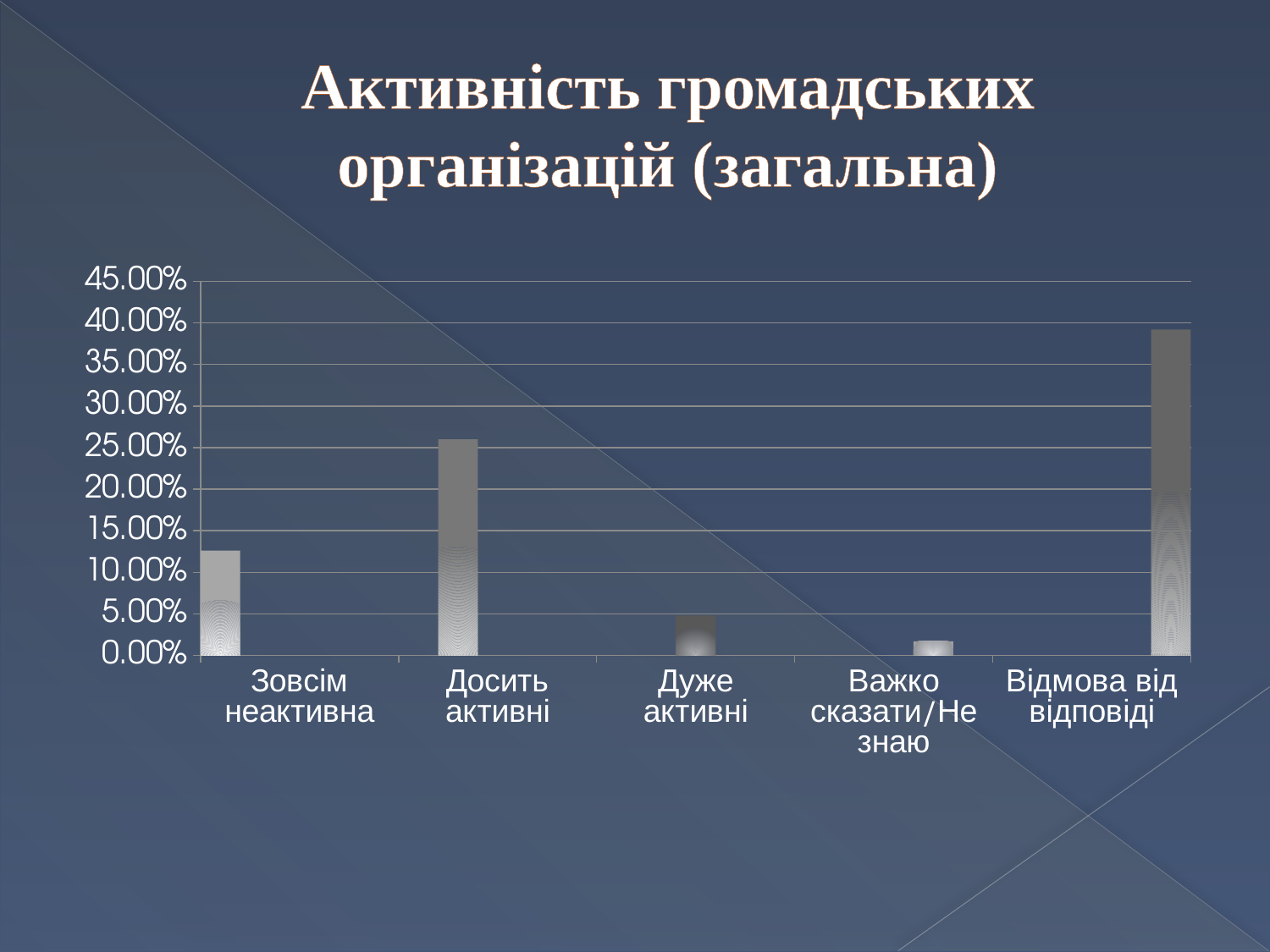

# Активність громадських організацій (загальна)

### Chart

| Category | Зовсім неактивна | Досить активні | Дуже активні | Важко сказати/Не знаю | Відмова від відповіді |
|---|---|---|---|---|---|
| Зовсім неактивна | 0.126 | None | None | None | None |
| Досить активні | None | 0.26 | None | None | None |
| Дуже активні | None | None | 0.048 | None | None |
| Важко сказати/Не знаю | 0.0 | None | None | 0.017 | None |
| Відмова від відповіді | None | None | None | None | 0.392 |